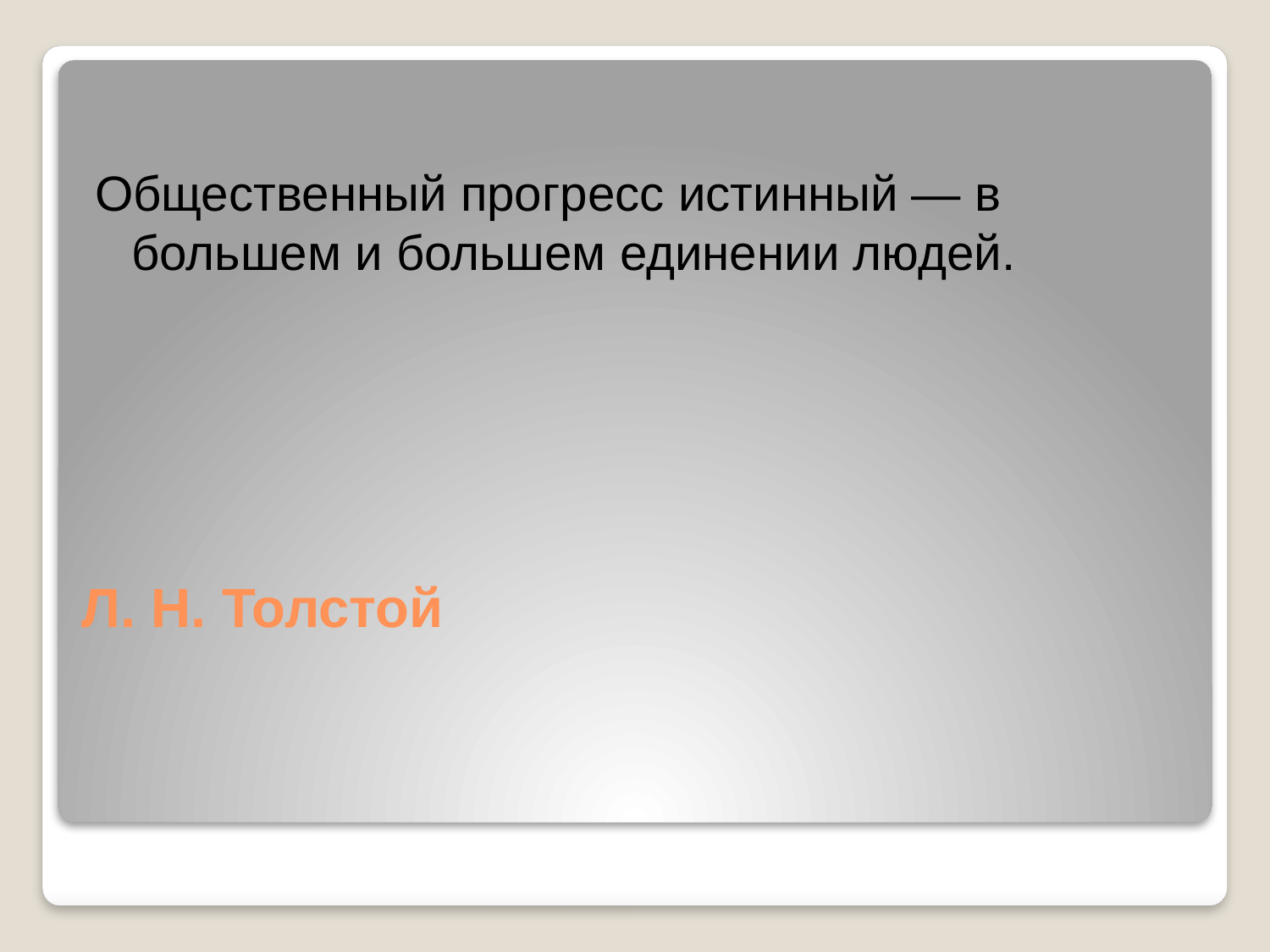

Общественный прогресс истинный — в большем и большем единении людей.
# Л. Н. Толстой